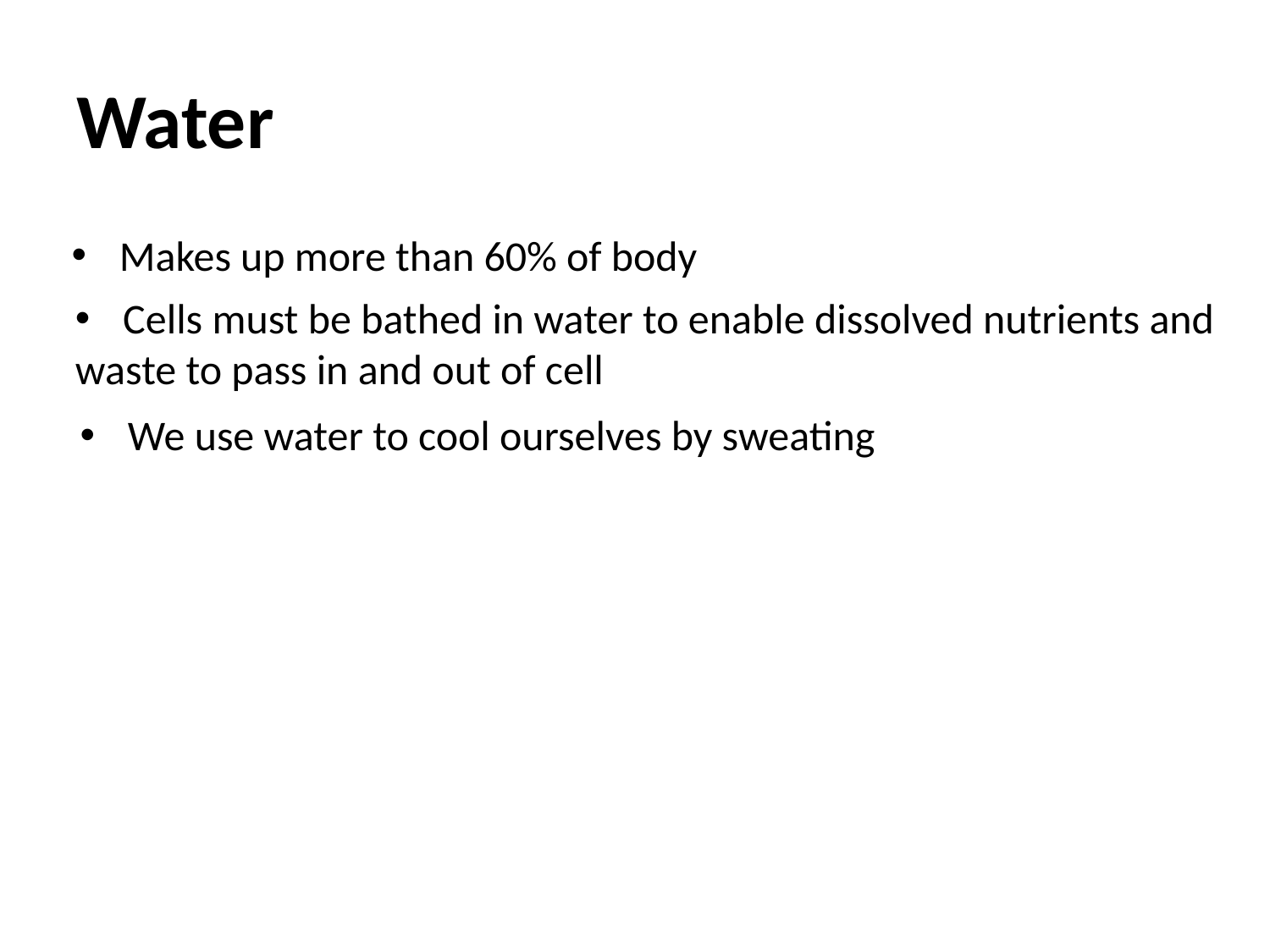

# Water
Makes up more than 60% of body

Cells must be bathed in water to enable dissolved nutrients and
waste to pass in and out of cell
We use water to cool ourselves by sweating